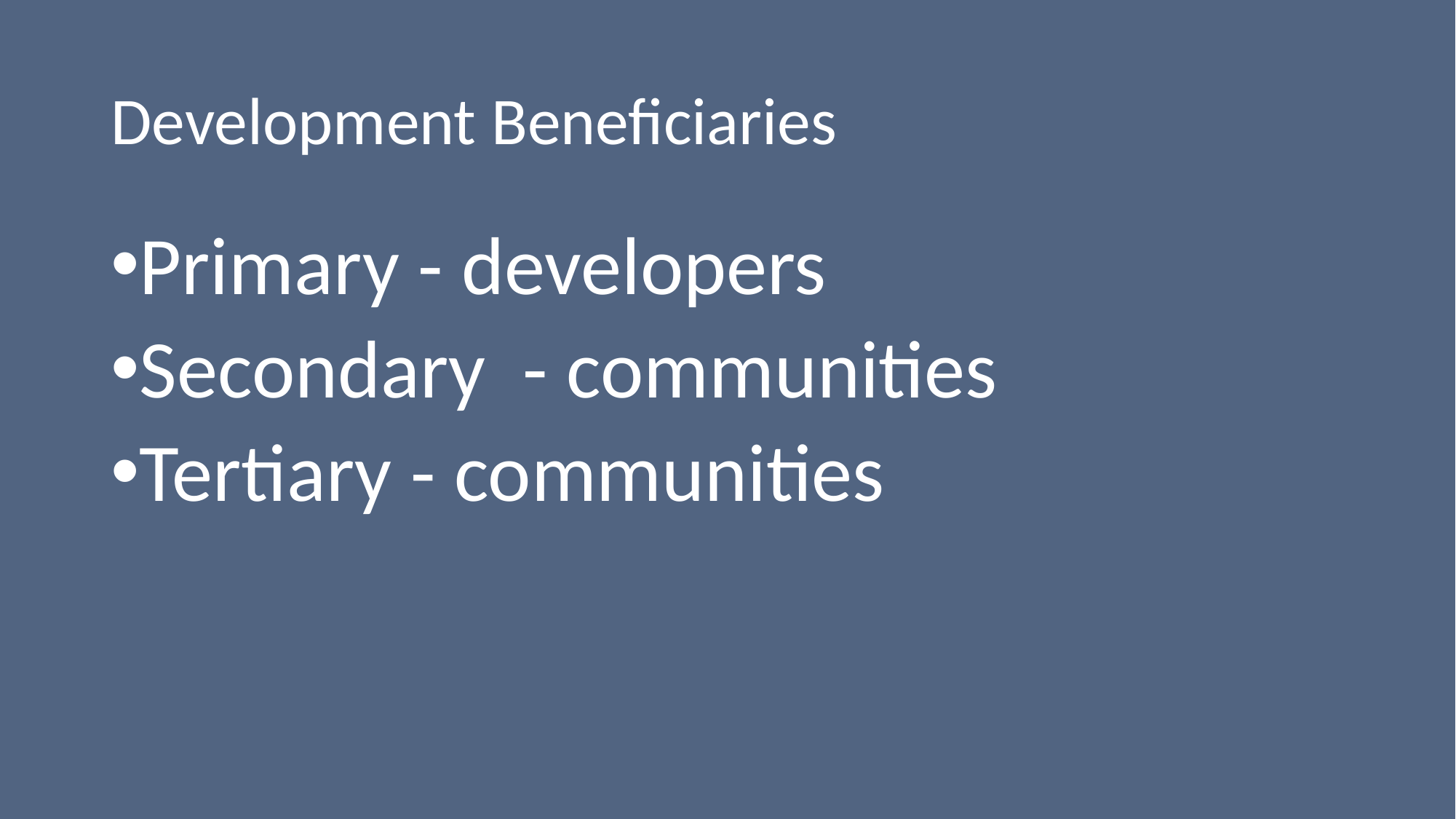

# Development Beneficiaries
Primary - developers
Secondary  - communities
Tertiary - communities